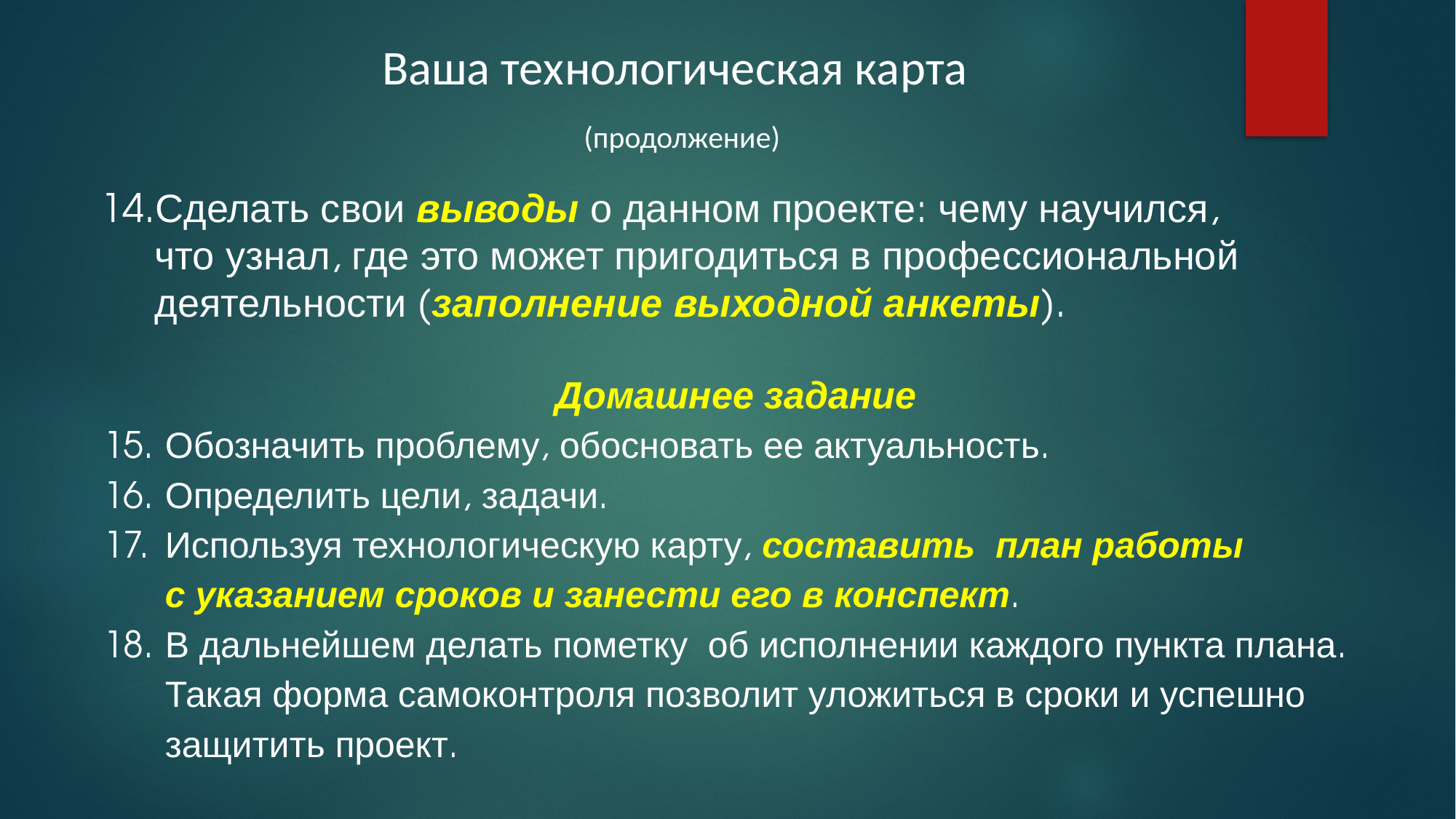

Ваша технологическая карта
 (продолжение)
Сделать свои выводы о данном проекте: чему научился,
что узнал, где это может пригодиться в профессиональной деятельности (заполнение выходной анкеты).

Домашнее задание
Обозначить проблему, обосновать ее актуальность.
Определить цели, задачи.
Используя технологическую карту, составить  план работы
с указанием сроков и занести его в конспект.
В дальнейшем делать пометку  об исполнении каждого пункта плана. Такая форма самоконтроля позволит уложиться в сроки и успешно защитить проект.